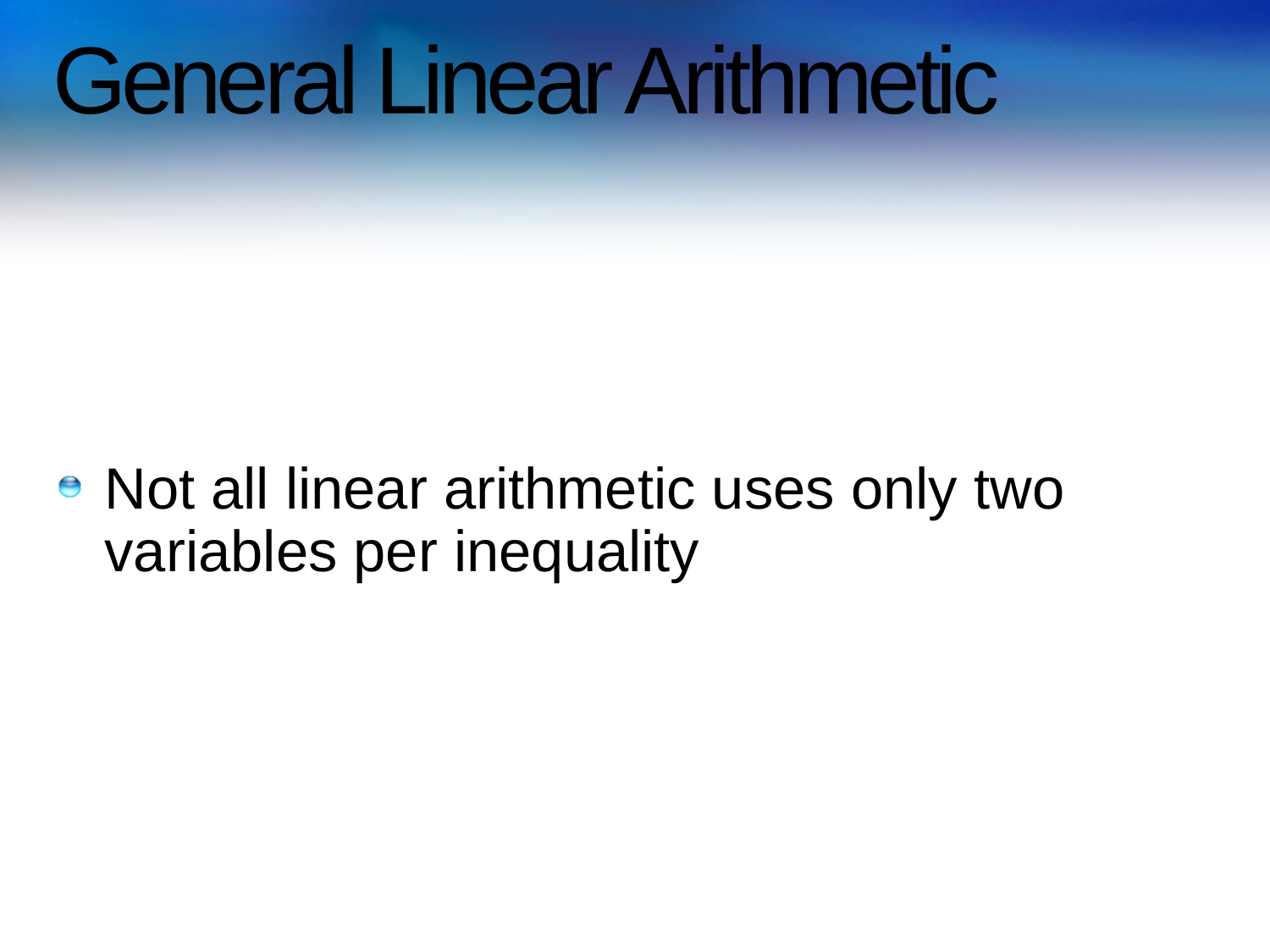

# General Linear Arithmetic
Not all linear arithmetic uses only two variables per inequality